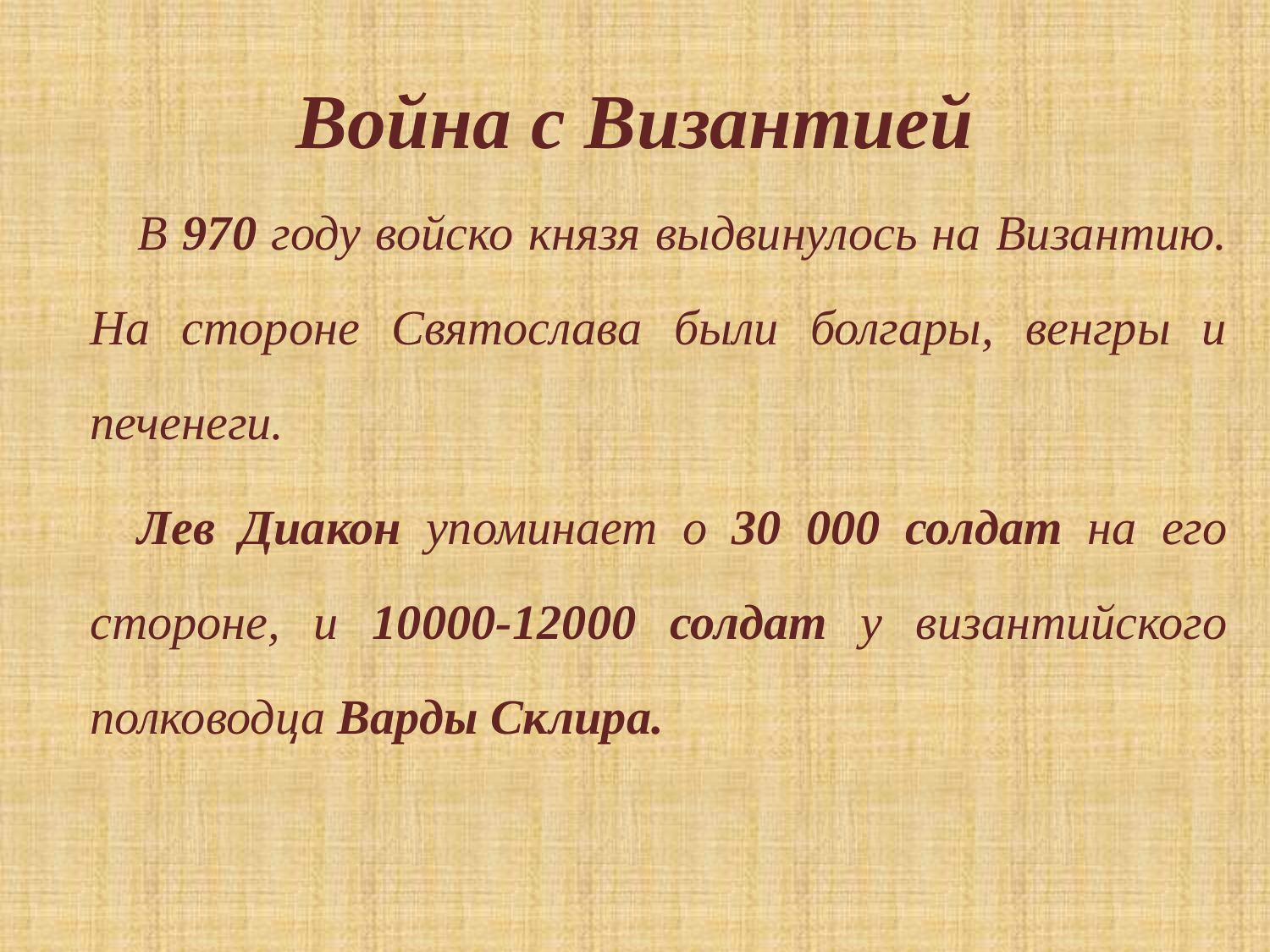

# Война с Византией
В 970 году войско князя выдвинулось на Византию. На стороне Святослава были болгары, венгры и печенеги.
Лев Диакон упоминает о 30 000 солдат на его стороне, и 10000-12000 солдат у византийского полководца Варды Склира.